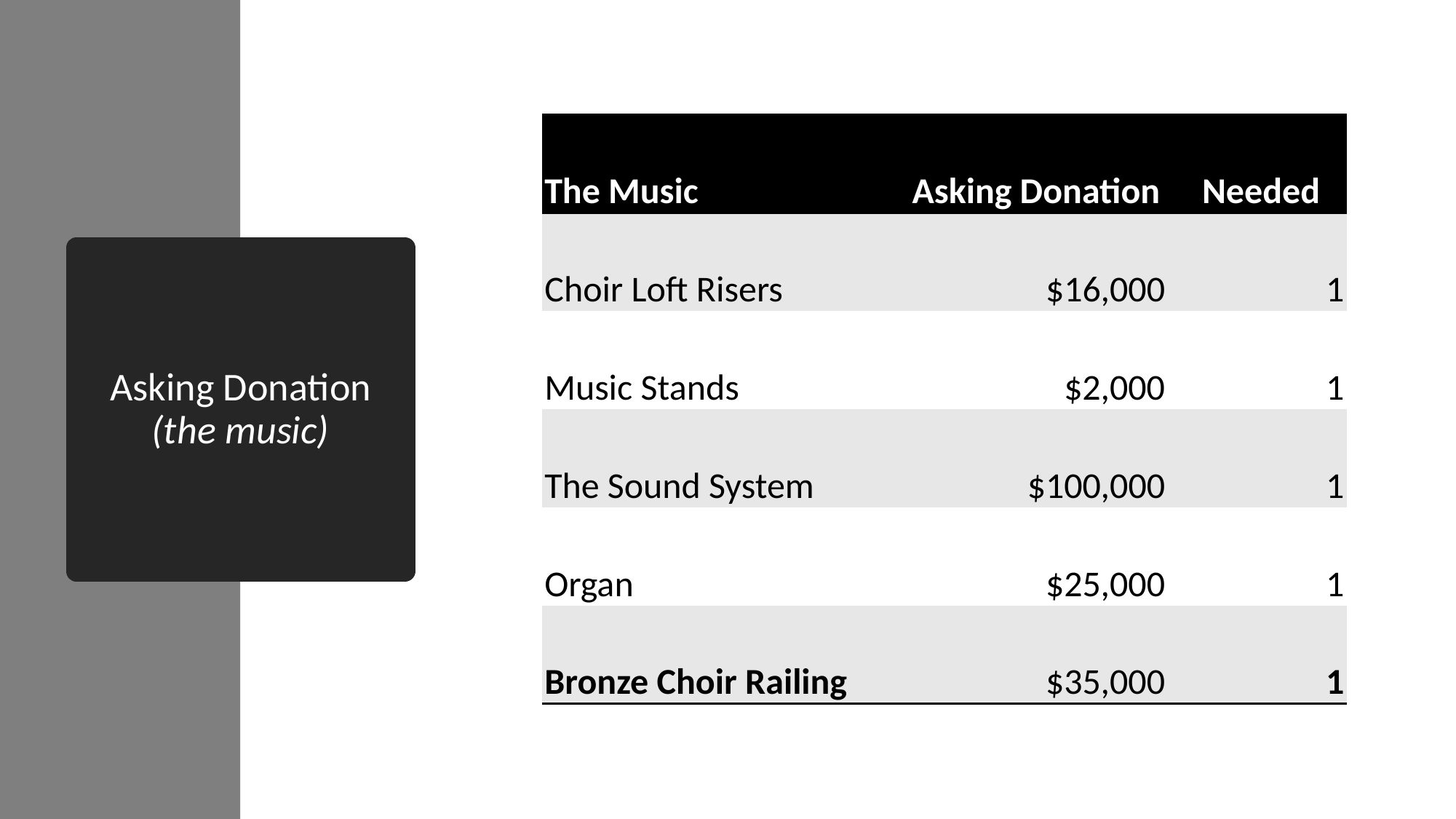

| The Music | Asking Donation | Needed |
| --- | --- | --- |
| Choir Loft Risers | $16,000 | 1 |
| Music Stands | $2,000 | 1 |
| The Sound System | $100,000 | 1 |
| Organ | $25,000 | 1 |
| Bronze Choir Railing | $35,000 | 1 |
# Asking Donation (the music)